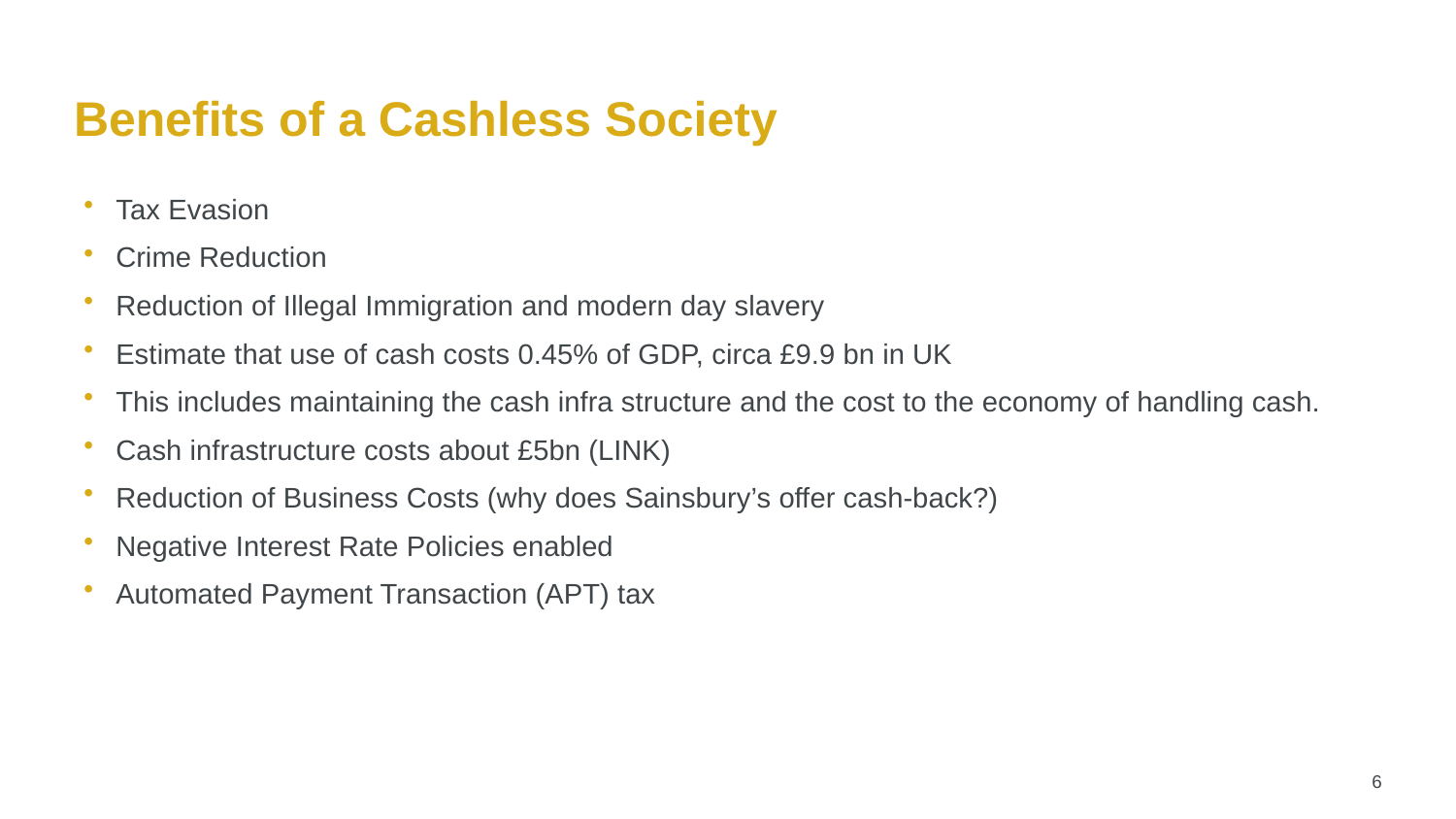

# Benefits of a Cashless Society
Tax Evasion
Crime Reduction
Reduction of Illegal Immigration and modern day slavery
Estimate that use of cash costs 0.45% of GDP, circa £9.9 bn in UK
This includes maintaining the cash infra structure and the cost to the economy of handling cash.
Cash infrastructure costs about £5bn (LINK)
Reduction of Business Costs (why does Sainsbury’s offer cash-back?)
Negative Interest Rate Policies enabled
Automated Payment Transaction (APT) tax

6